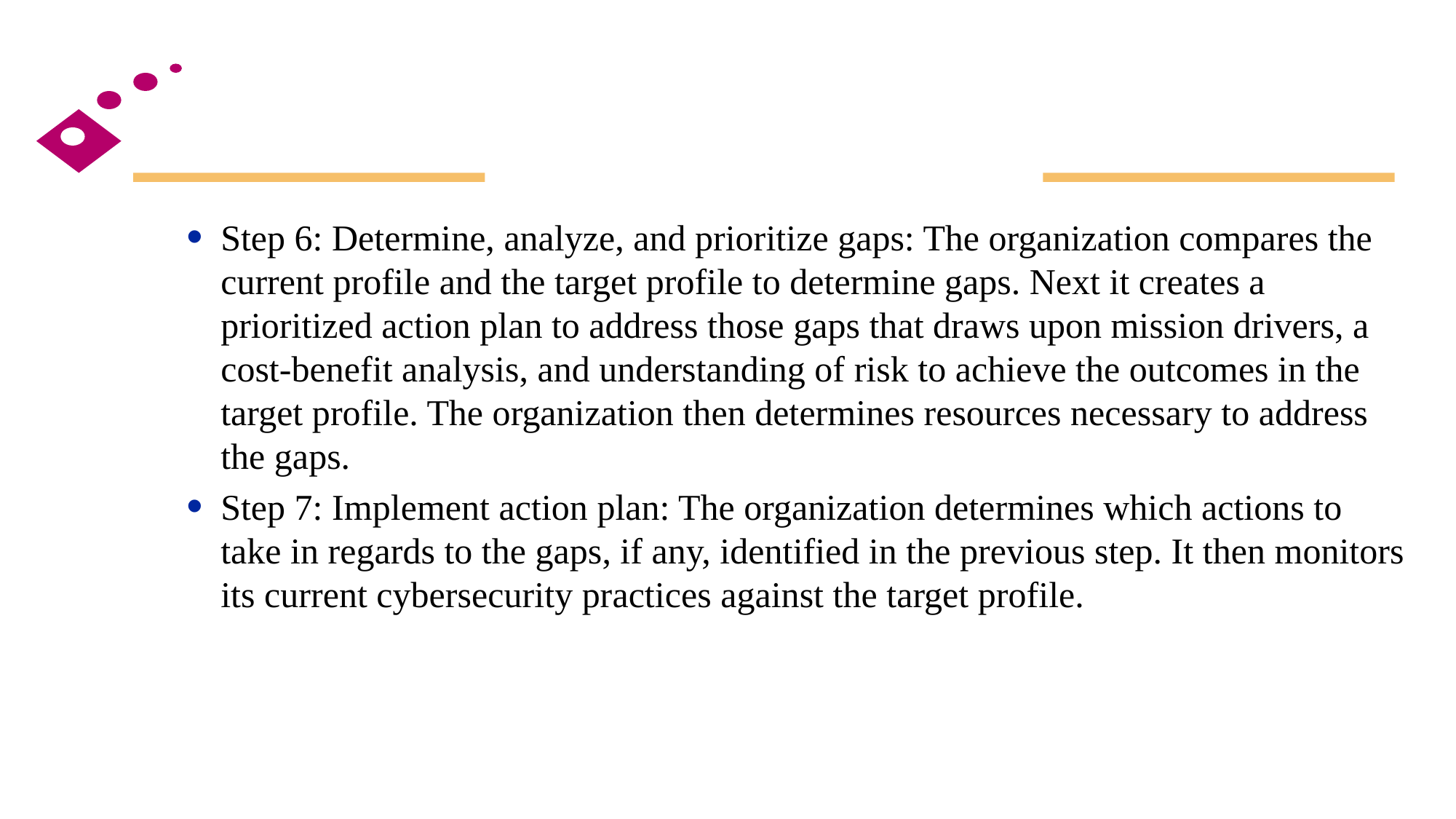

#
Step 6: Determine, analyze, and prioritize gaps: The organization compares the current profile and the target profile to determine gaps. Next it creates a prioritized action plan to address those gaps that draws upon mission drivers, a cost-benefit analysis, and understanding of risk to achieve the outcomes in the target profile. The organization then determines resources necessary to address the gaps.
Step 7: Implement action plan: The organization determines which actions to take in regards to the gaps, if any, identified in the previous step. It then monitors its current cybersecurity practices against the target profile.